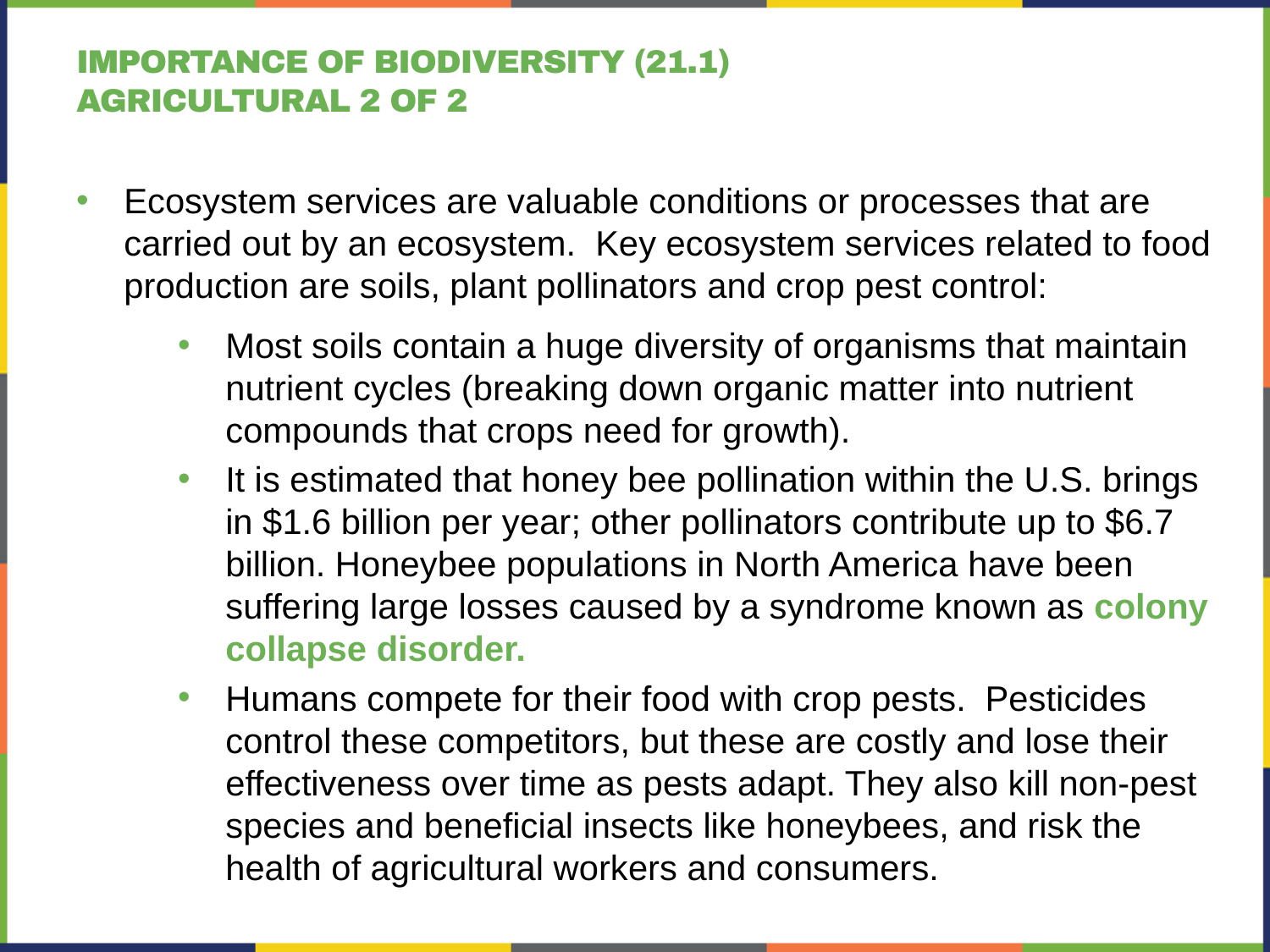

# importance of biodiversity (21.1) agricultural 2 of 2
Ecosystem services are valuable conditions or processes that are carried out by an ecosystem.  Key ecosystem services related to food production are soils, plant pollinators and crop pest control:
Most soils contain a huge diversity of organisms that maintain nutrient cycles (breaking down organic matter into nutrient compounds that crops need for growth).
It is estimated that honey bee pollination within the U.S. brings in $1.6 billion per year; other pollinators contribute up to $6.7 billion. Honeybee populations in North America have been suffering large losses caused by a syndrome known as colony collapse disorder.
Humans compete for their food with crop pests.  Pesticides control these competitors, but these are costly and lose their effectiveness over time as pests adapt. They also kill non-pest species and beneficial insects like honeybees, and risk the health of agricultural workers and consumers.